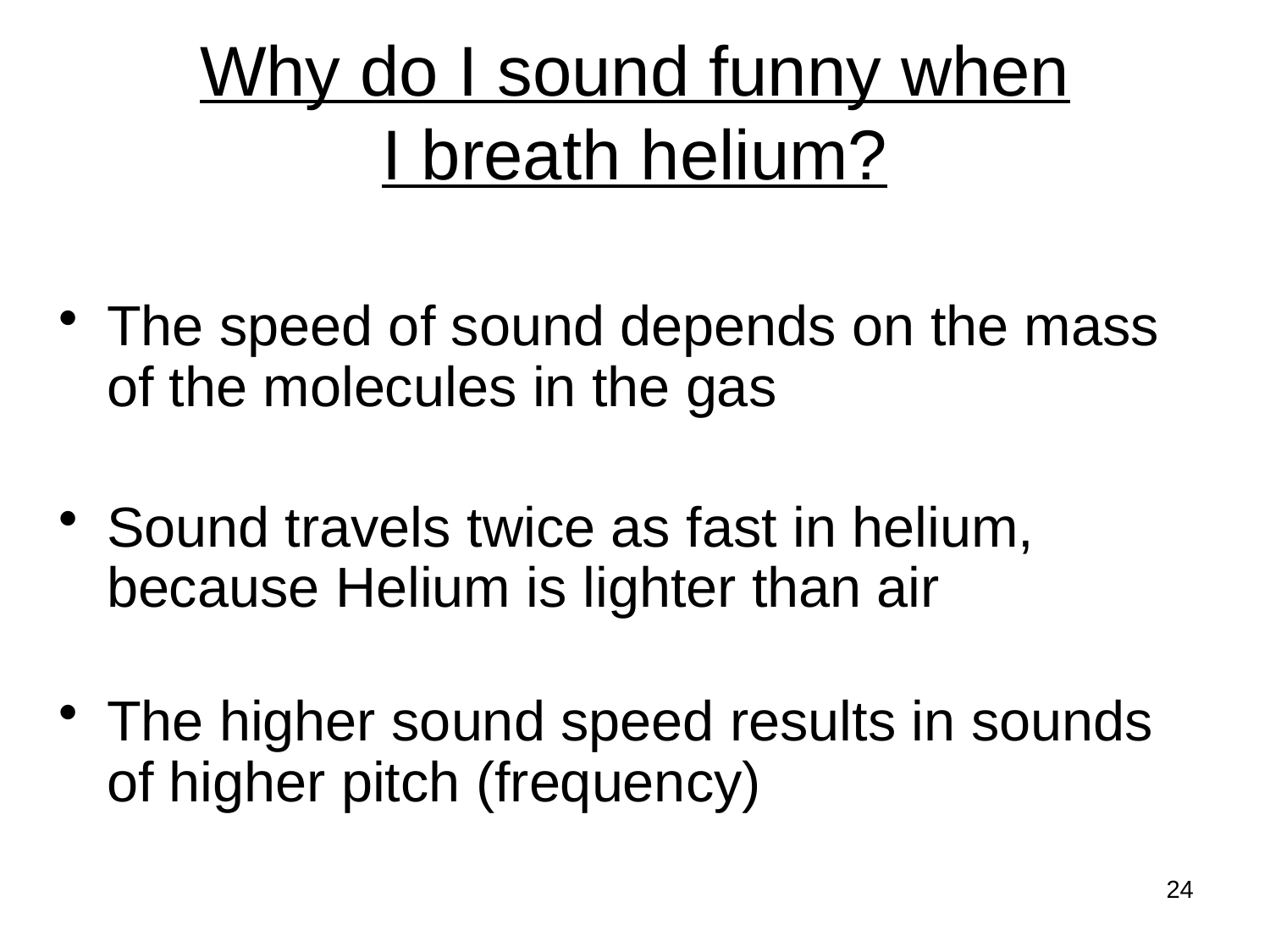

# Why do I sound funny when I breath helium?
The speed of sound depends on the mass of the molecules in the gas
Sound travels twice as fast in helium, because Helium is lighter than air
The higher sound speed results in sounds of higher pitch (frequency)
24